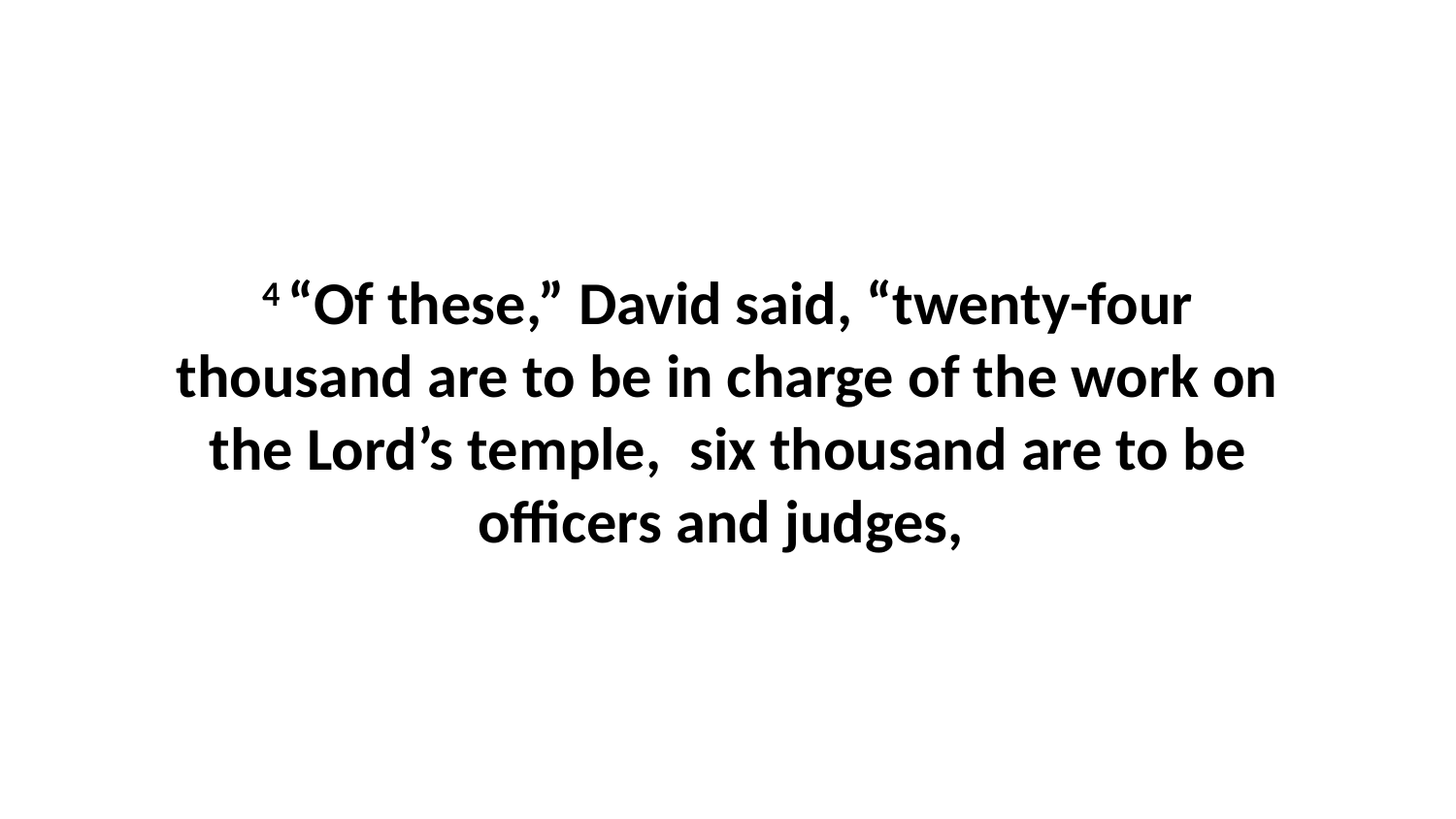

4 “Of these,” David said, “twenty-four thousand are to be in charge of the work on the Lord’s temple,  six thousand are to be officers and judges,